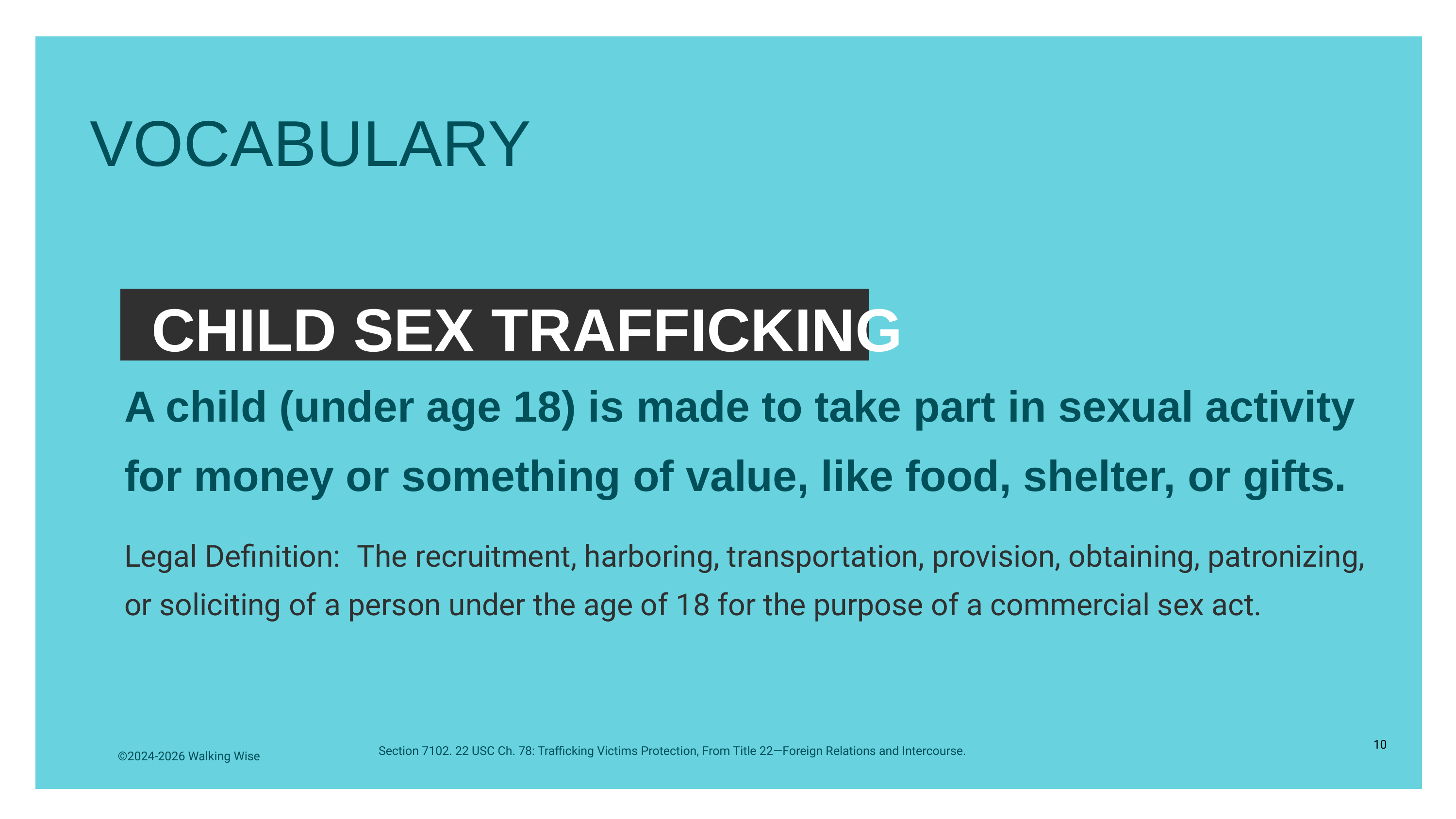

EDUCATON GUIDE
VOCABULARY
CHILD SEX TRAFFICKING

A child (under age 18) is made to take part in sexual activity for money or something of value, like food, shelter, or gifts.

Legal Definition:  The recruitment, harboring, transportation, provision, obtaining, patronizing, or soliciting of a person under the age of 18 for the purpose of a commercial sex act.
10
Section 7102. 22 USC Ch. 78: Trafficking Victims Protection, From Title 22—Foreign Relations and Intercourse.
©2024-2026 Walking Wise
3